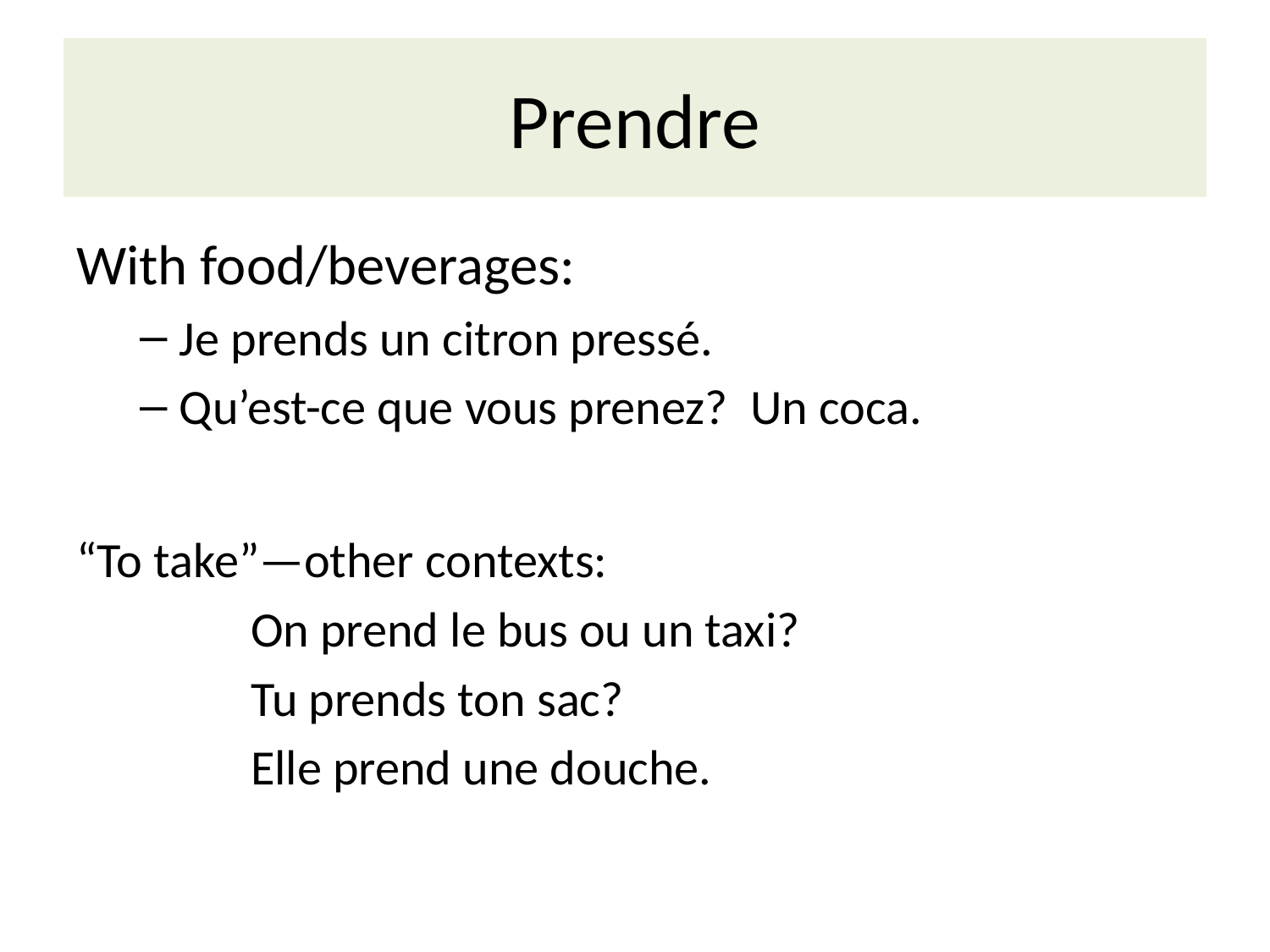

# Prendre
With food/beverages:
Je prends un citron pressé.
Qu’est-ce que vous prenez?  Un coca.

“To take”—other contexts:
		On prend le bus ou un taxi?
		Tu prends ton sac?
		Elle prend une douche.